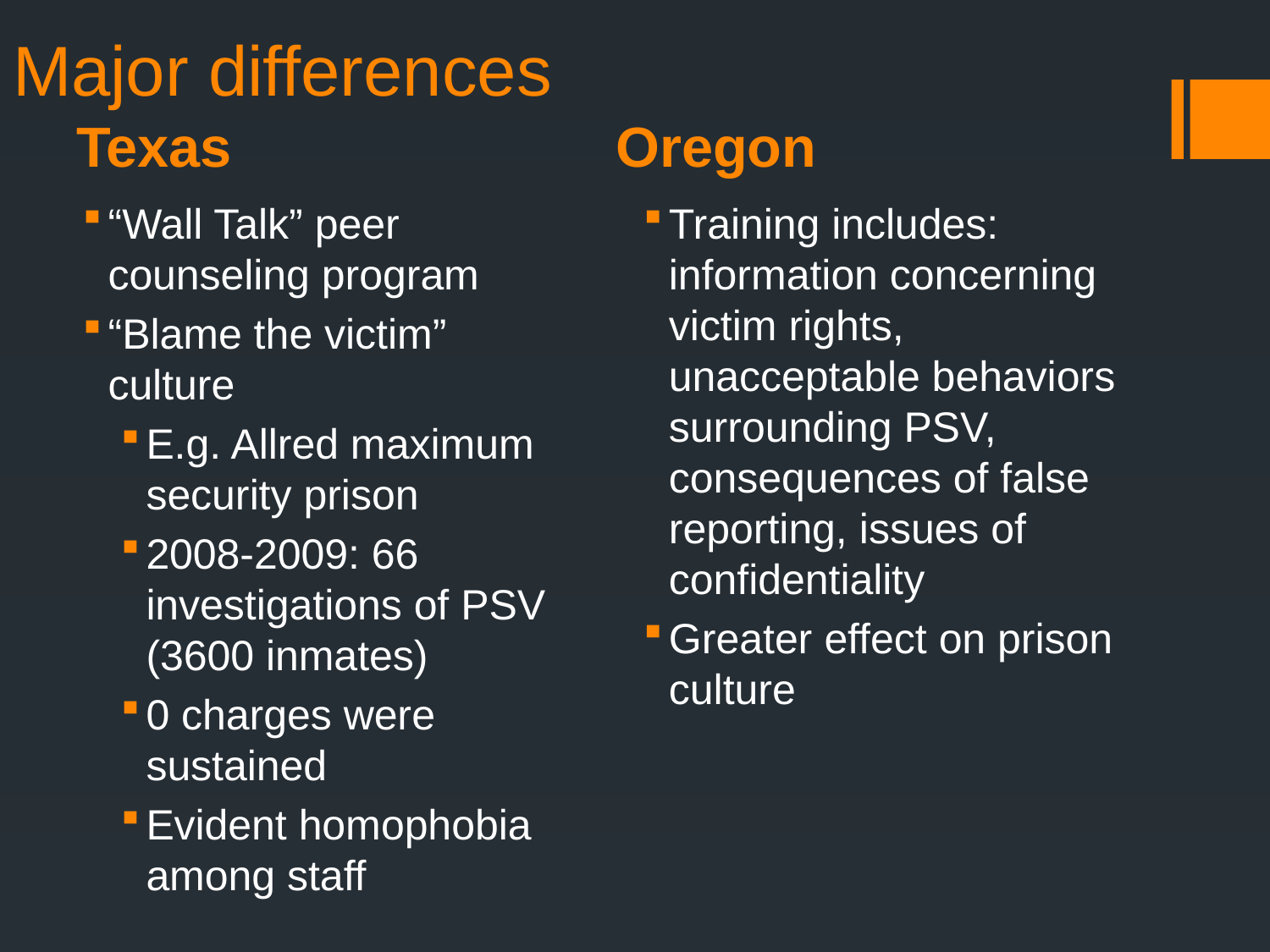

# Major differences
Texas
Oregon
“Wall Talk” peer counseling program
“Blame the victim” culture
E.g. Allred maximum security prison
2008-2009: 66 investigations of PSV (3600 inmates)
0 charges were sustained
Evident homophobia among staff
Training includes: information concerning victim rights, unacceptable behaviors surrounding PSV, consequences of false reporting, issues of confidentiality
Greater effect on prison culture